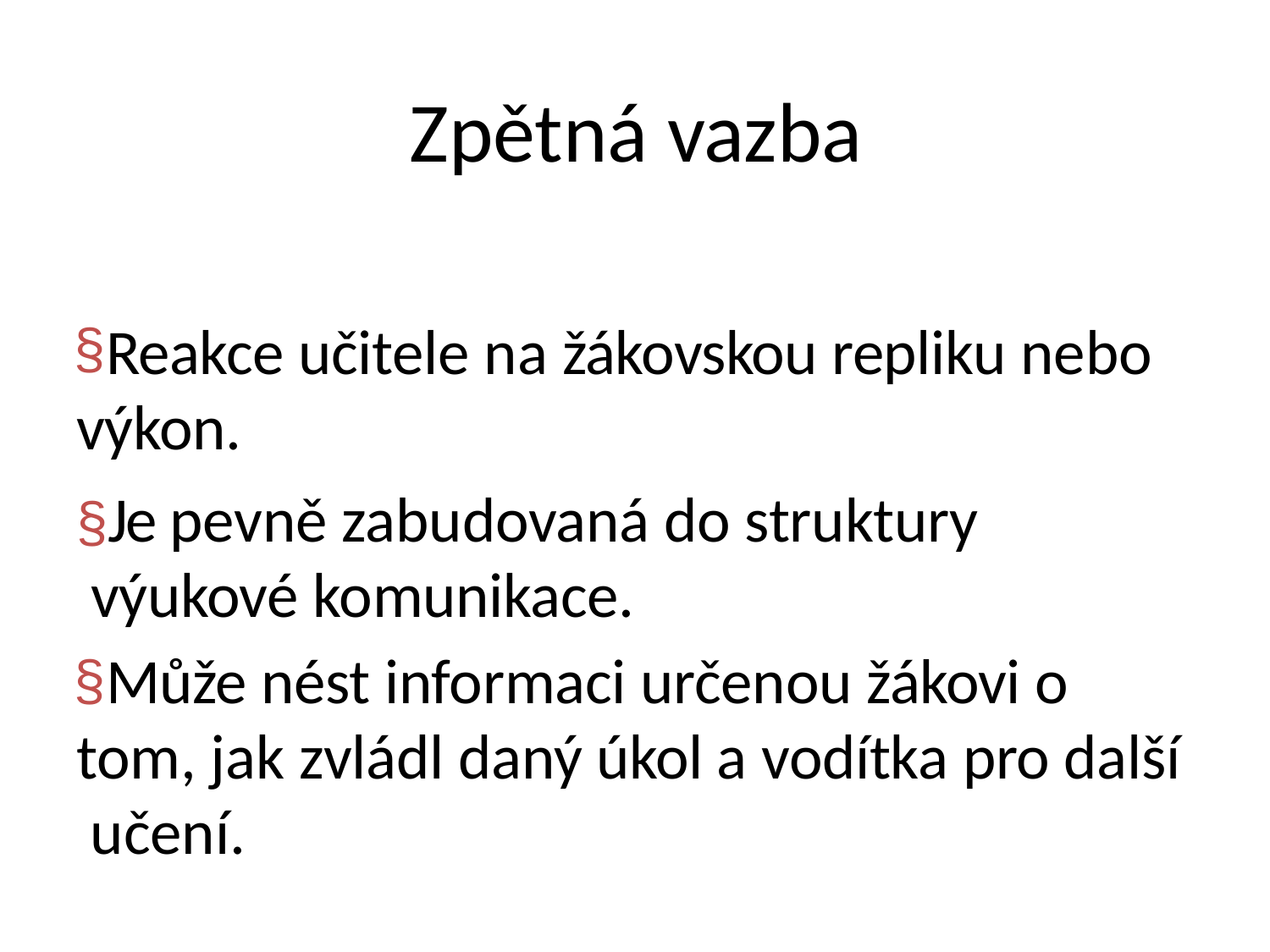

# Zpětná vazba
Reakce učitele na žákovskou repliku nebo  výkon.
§Je pevně zabudovaná do struktury  výukové komunikace.
Může nést informaci určenou žákovi o  tom, jak zvládl daný úkol a vodítka pro další  učení.